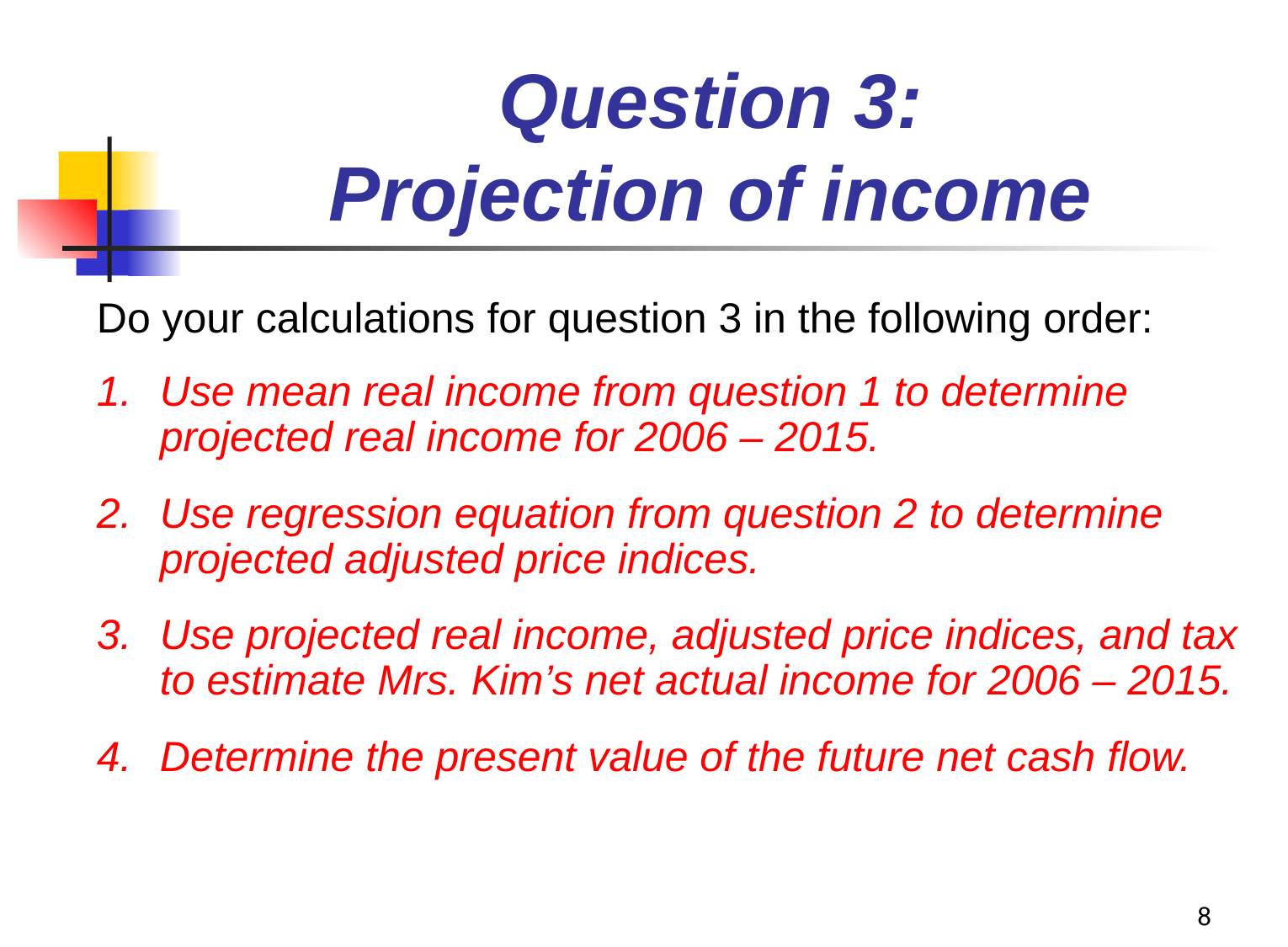

# Question 3: Projection of income
Do your calculations for question 3 in the following order:

1.	Use mean real income from question 1 to determine projected real income for 2006 – 2015.

2.	Use regression equation from question 2 to determine projected adjusted price indices.

3.	Use projected real income, adjusted price indices, and tax to estimate Mrs. Kim’s net actual income for 2006 – 2015.

4.	Determine the present value of the future net cash flow.
8